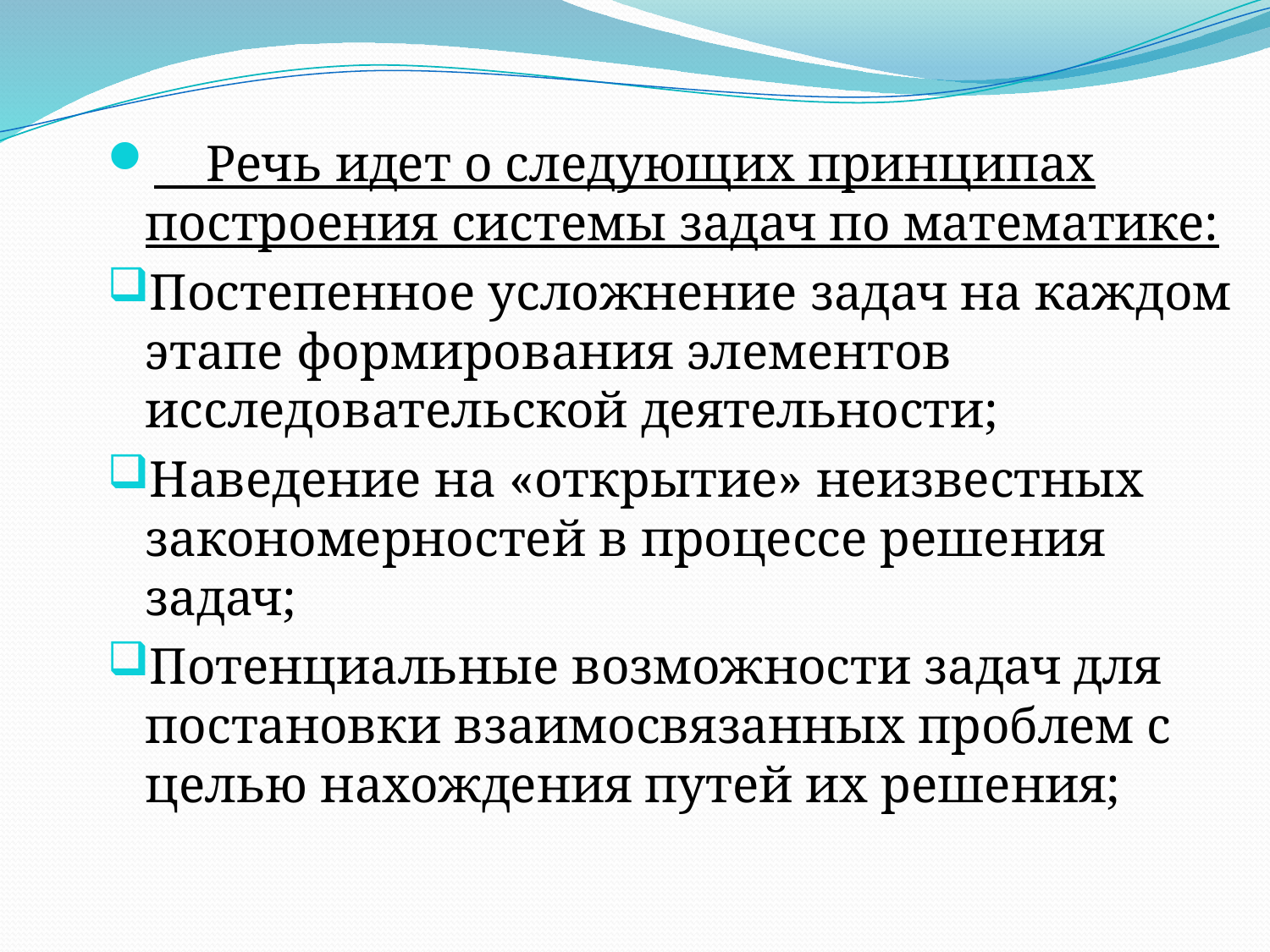

Речь идет о следующих принципах построения системы задач по математике:
Постепенное усложнение задач на каждом этапе формирования элементов исследовательской деятельности;
Наведение на «открытие» неизвестных закономерностей в процессе решения задач;
Потенциальные возможности задач для постановки взаимосвязанных проблем с целью нахождения путей их решения;